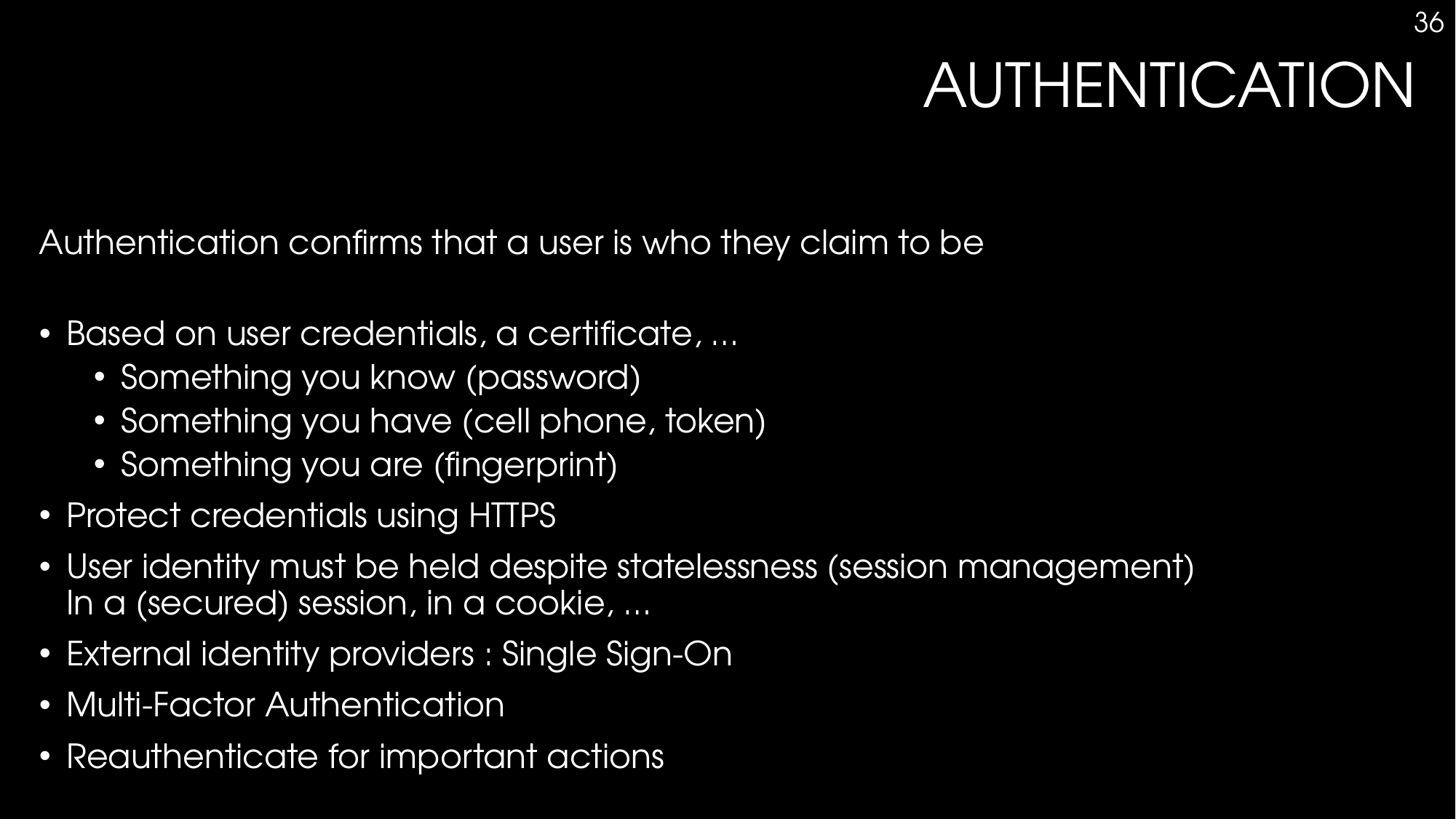

36
# Authentication
Authentication confirms that a user is who they claim to be
Based on user credentials, a certificate, …
Something you know (password)
Something you have (cell phone, token)
Something you are (fingerprint)
Protect credentials using HTTPS
User identity must be held despite statelessness (session management)
In a (secured) session, in a cookie, …
External identity providers : Single Sign-On
Multi-Factor Authentication
Reauthenticate for important actions